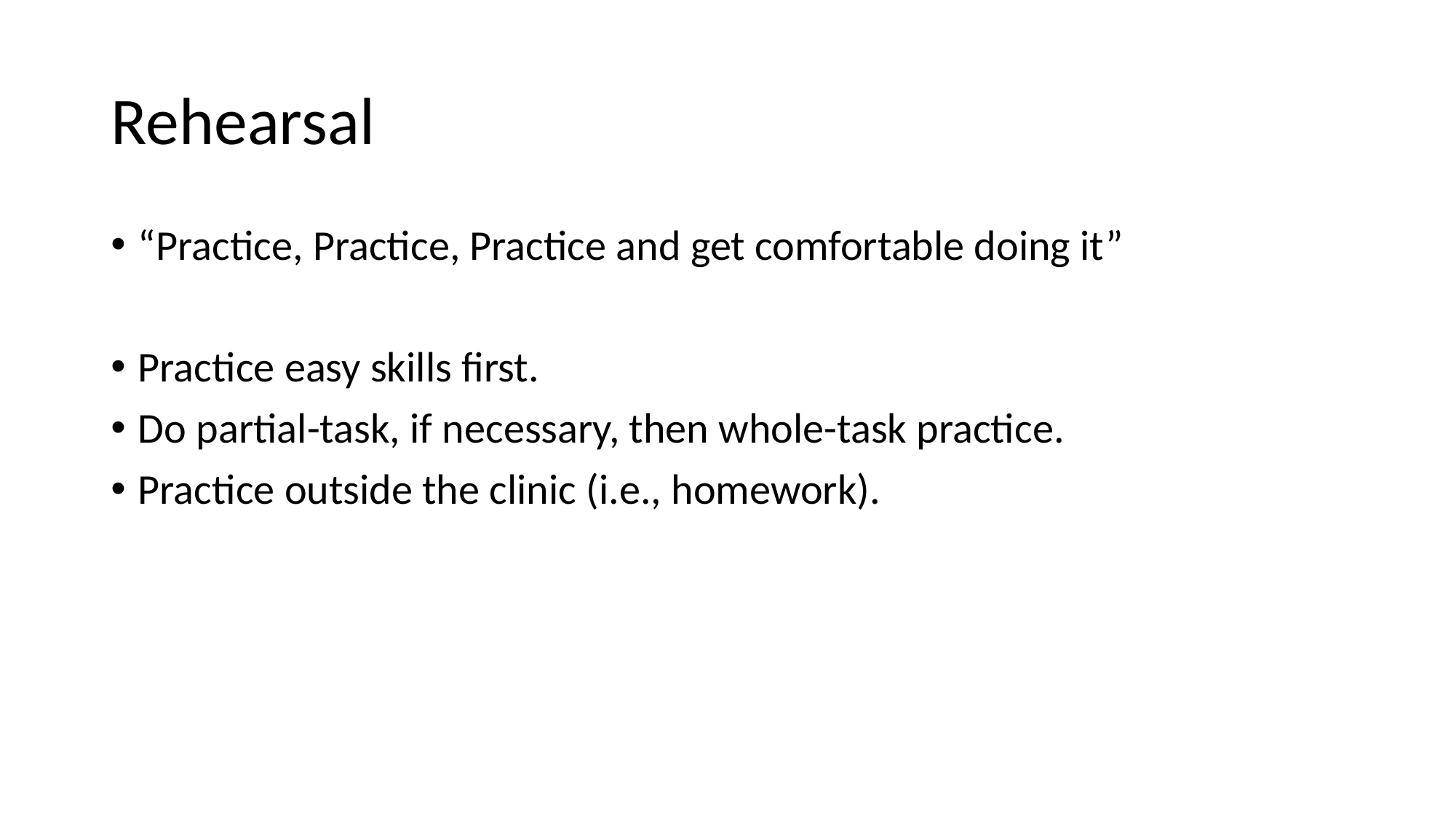

# Rehearsal
“Practice, Practice, Practice and get comfortable doing it”

Practice easy skills first.
Do partial-task, if necessary, then whole-task practice.
Practice outside the clinic (i.e., homework).